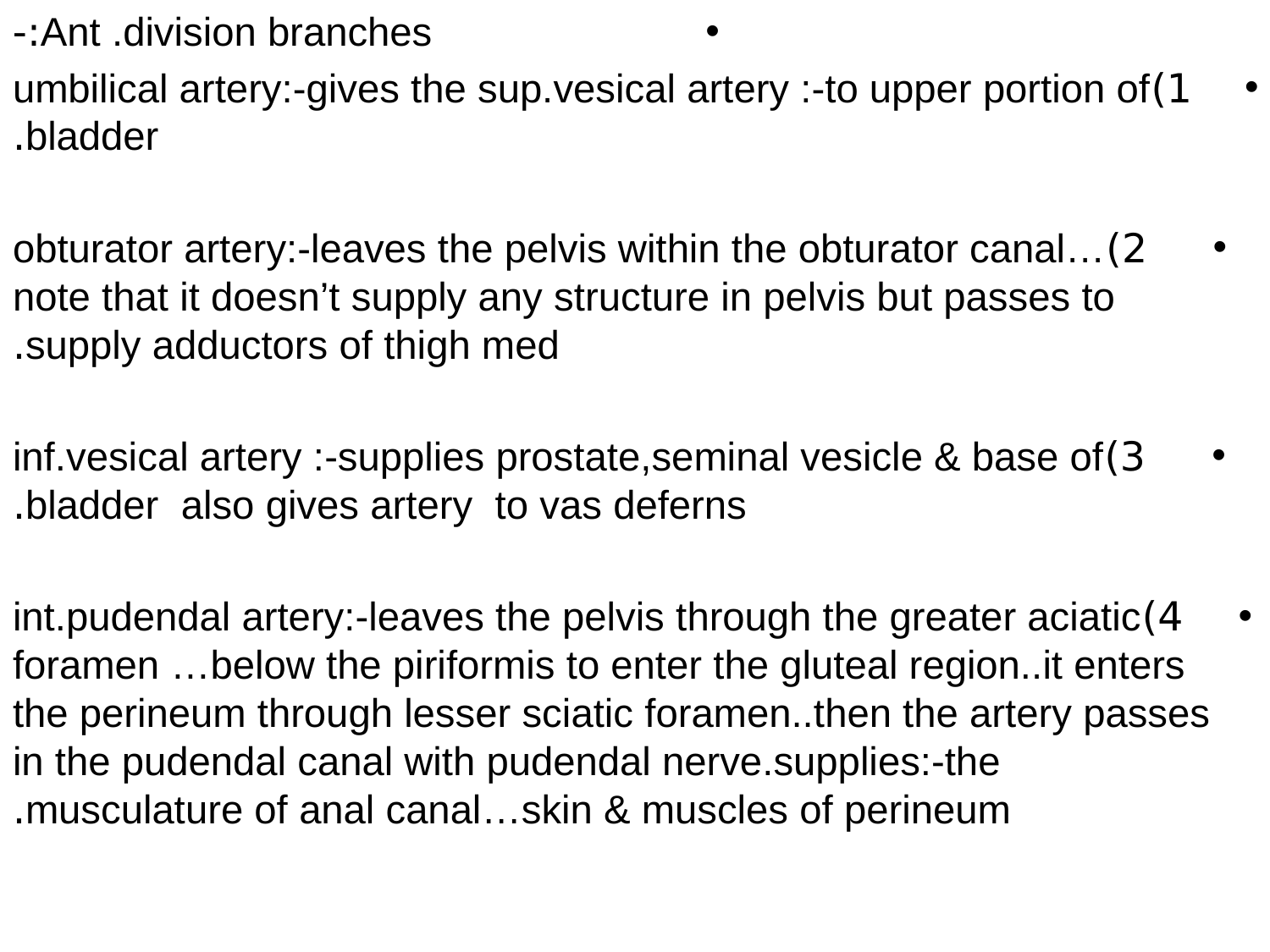

Ant .division branches:-
1)umbilical artery:-gives the sup.vesical artery :-to upper portion of bladder.

2)obturator artery:-leaves the pelvis within the obturator canal…note that it doesn’t supply any structure in pelvis but passes to supply adductors of thigh med.

3)inf.vesical artery :-supplies prostate,seminal vesicle & base of bladder  also gives artery  to vas deferns.

4)int.pudendal artery:-leaves the pelvis through the greater aciatic foramen …below the piriformis to enter the gluteal region..it enters the perineum through lesser sciatic foramen..then the artery passes in the pudendal canal with pudendal nerve.supplies:-the musculature of anal canal…skin & muscles of perineum.

#